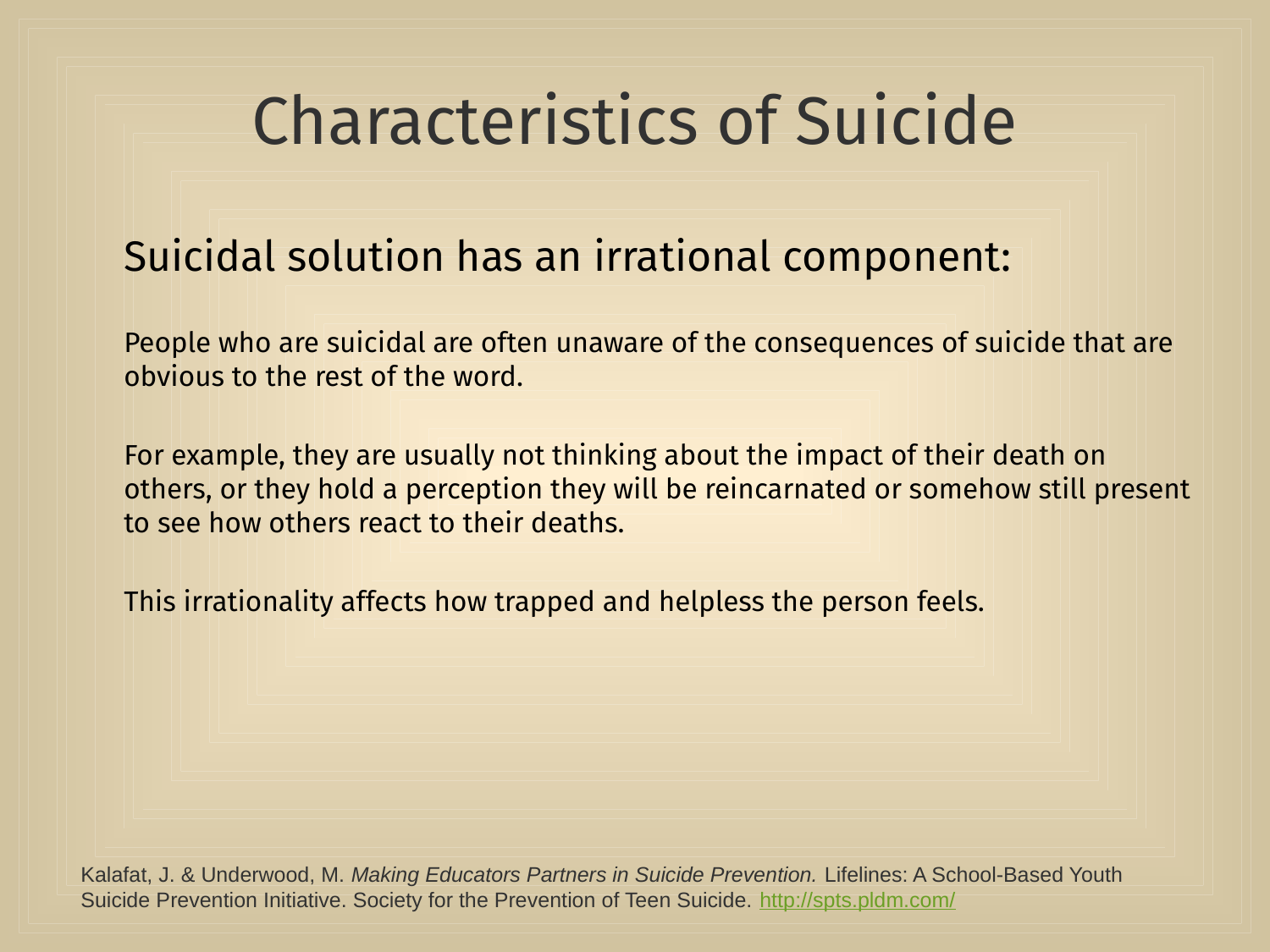

# Characteristics of Suicide
	Suicidal solution has an irrational component:

	People who are suicidal are often unaware of the consequences of suicide that are obvious to the rest of the word.

	For example, they are usually not thinking about the impact of their death on others, or they hold a perception they will be reincarnated or somehow still present to see how others react to their deaths.

	This irrationality affects how trapped and helpless the person feels.
Kalafat, J. & Underwood, M. Making Educators Partners in Suicide Prevention. Lifelines: A School-Based Youth
Suicide Prevention Initiative. Society for the Prevention of Teen Suicide. http://spts.pldm.com/